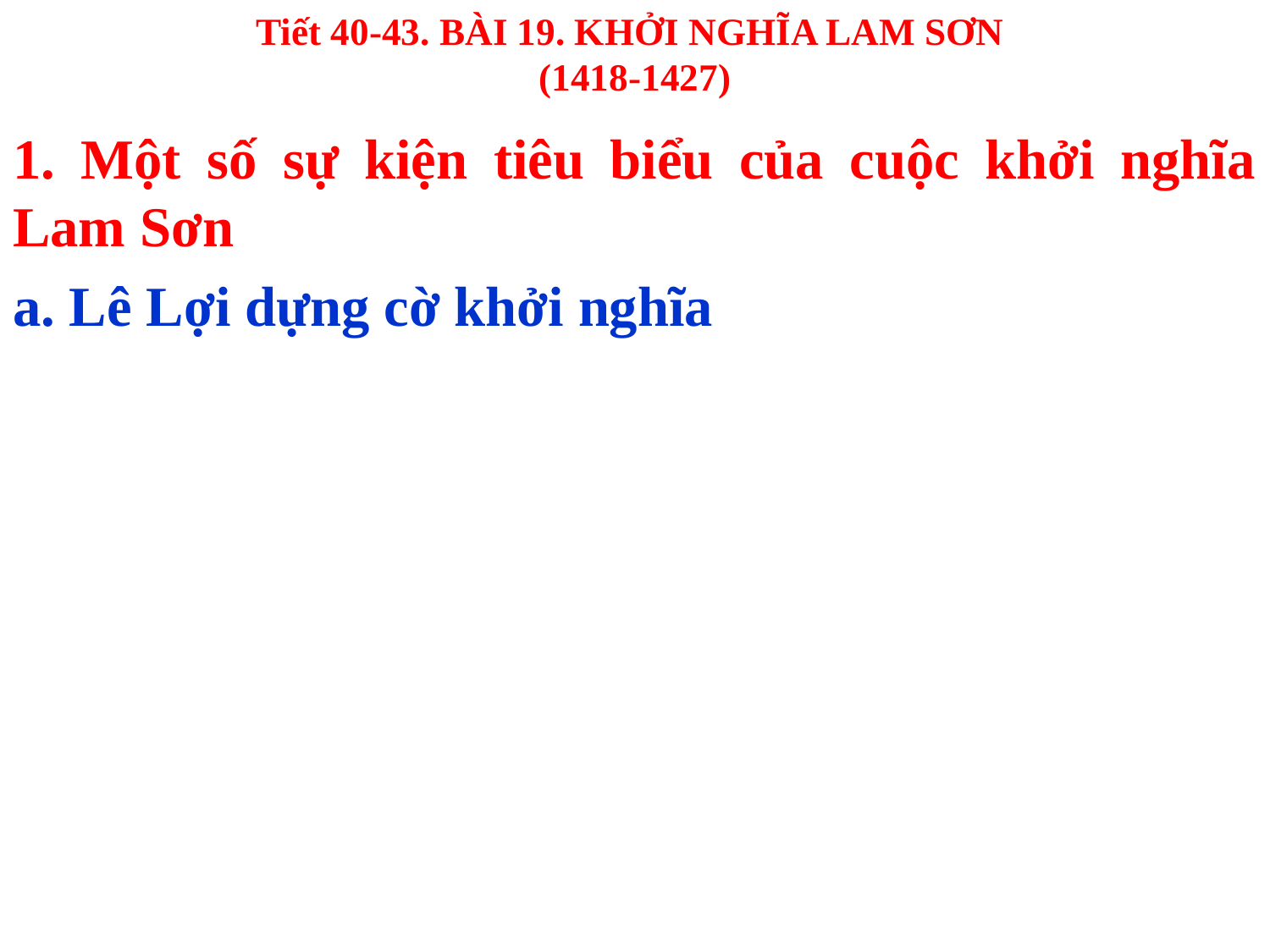

# Tiết 40-43. BÀI 19. KHỞI NGHĨA LAM SƠN (1418-1427)
1. Một số sự kiện tiêu biểu của cuộc khởi nghĩa Lam Sơn
a. Lê Lợi dựng cờ khởi nghĩa